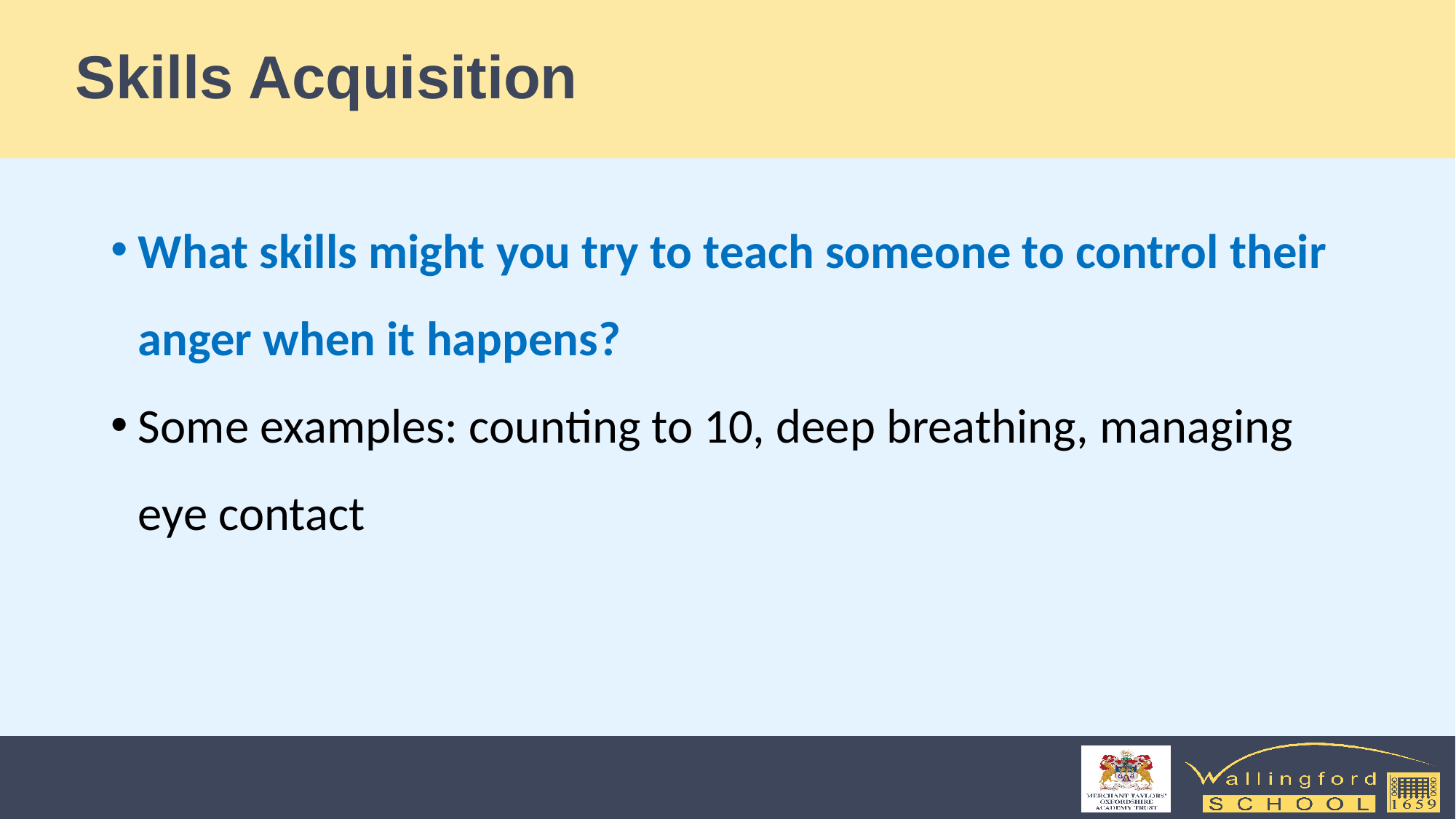

# Skills Acquisition
What skills might you try to teach someone to control their anger when it happens?
Some examples: counting to 10, deep breathing, managing eye contact